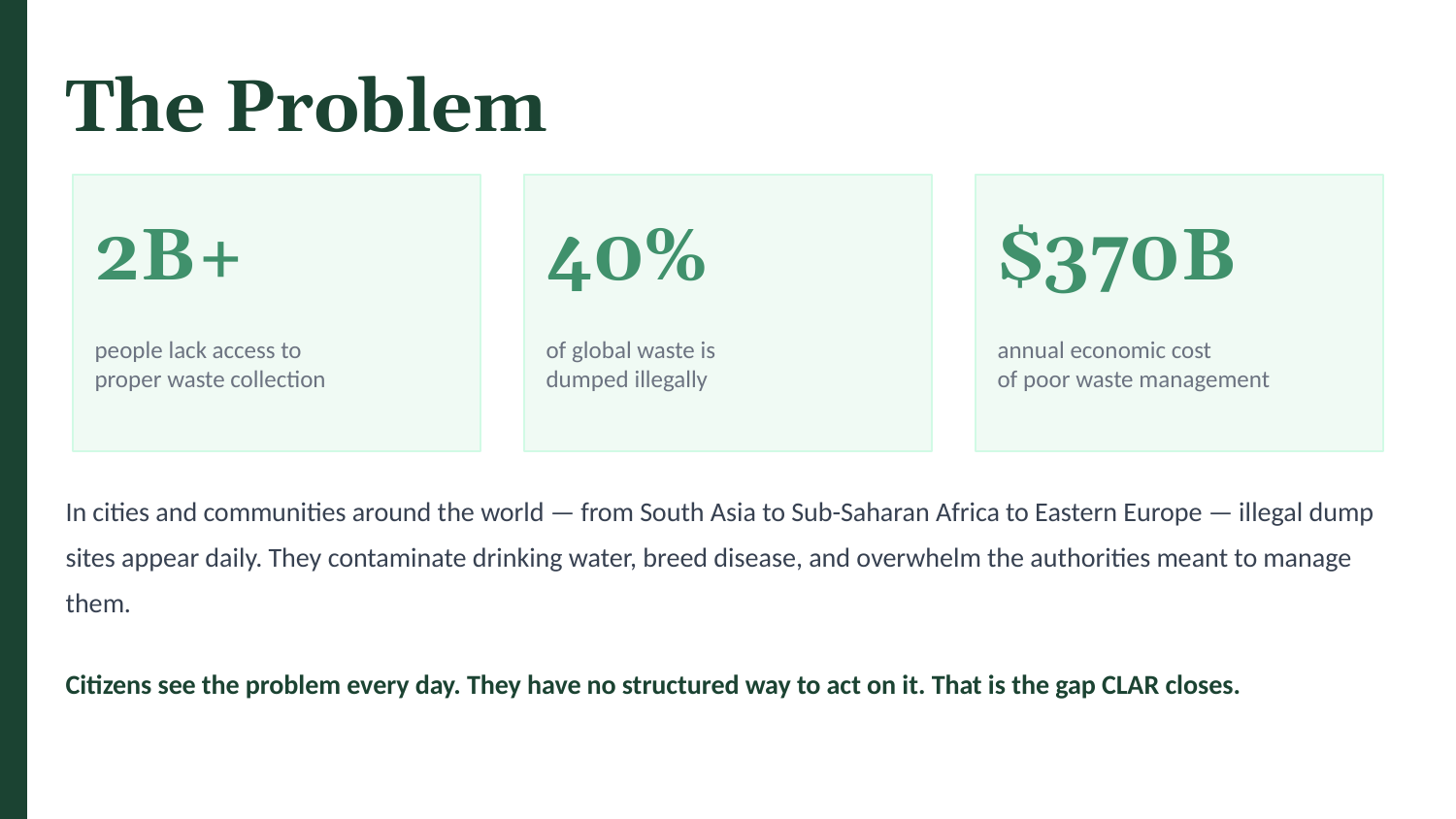

The Problem

2B+
40%
$370B
people lack access to
proper waste collection
of global waste is
dumped illegally
annual economic cost
of poor waste management
In cities and communities around the world — from South Asia to Sub-Saharan Africa to Eastern Europe — illegal dump sites appear daily. They contaminate drinking water, breed disease, and overwhelm the authorities meant to manage them.
Citizens see the problem every day. They have no structured way to act on it. That is the gap CLAR closes.